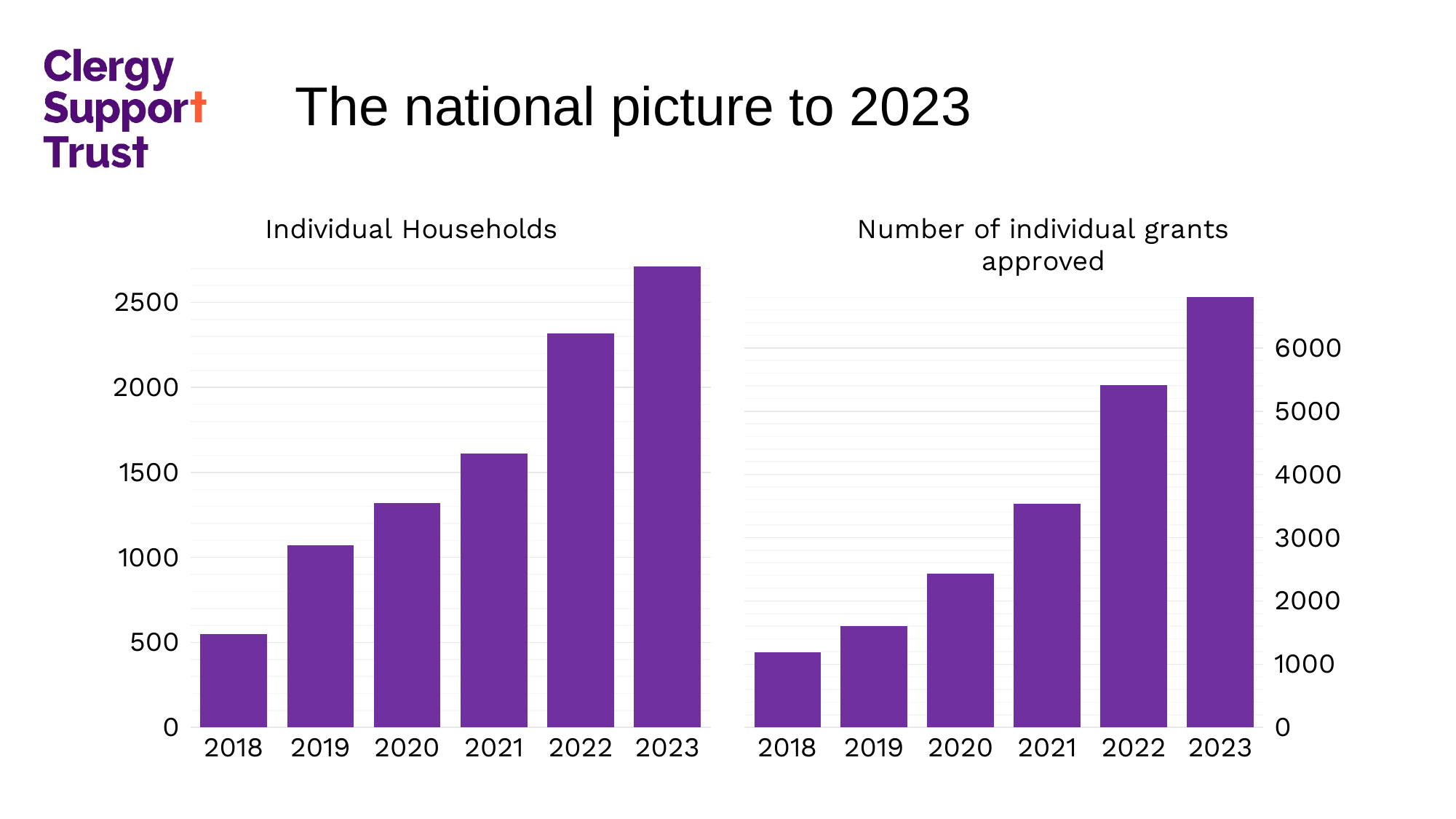

# The national picture to 2023

### Chart: Individual Households

| Category | Households |
|---|---|
| 2018 | 547.0 |
| 2019 | 1071.0 |
| 2020 | 1318.0 |
| 2021 | 1612.0 |
| 2022 | 2318.0 |
| 2023 | 2711.0 |

### Chart: Number of individual grants approved

| Category | Approvals |
|---|---|
| 2023 | 6802.0 |
| 2022 | 5415.0 |
| 2021 | 3533.0 |
| 2020 | 2435.0 |
| 2019 | 1605.0 |
| 2018 | 1185.0 |